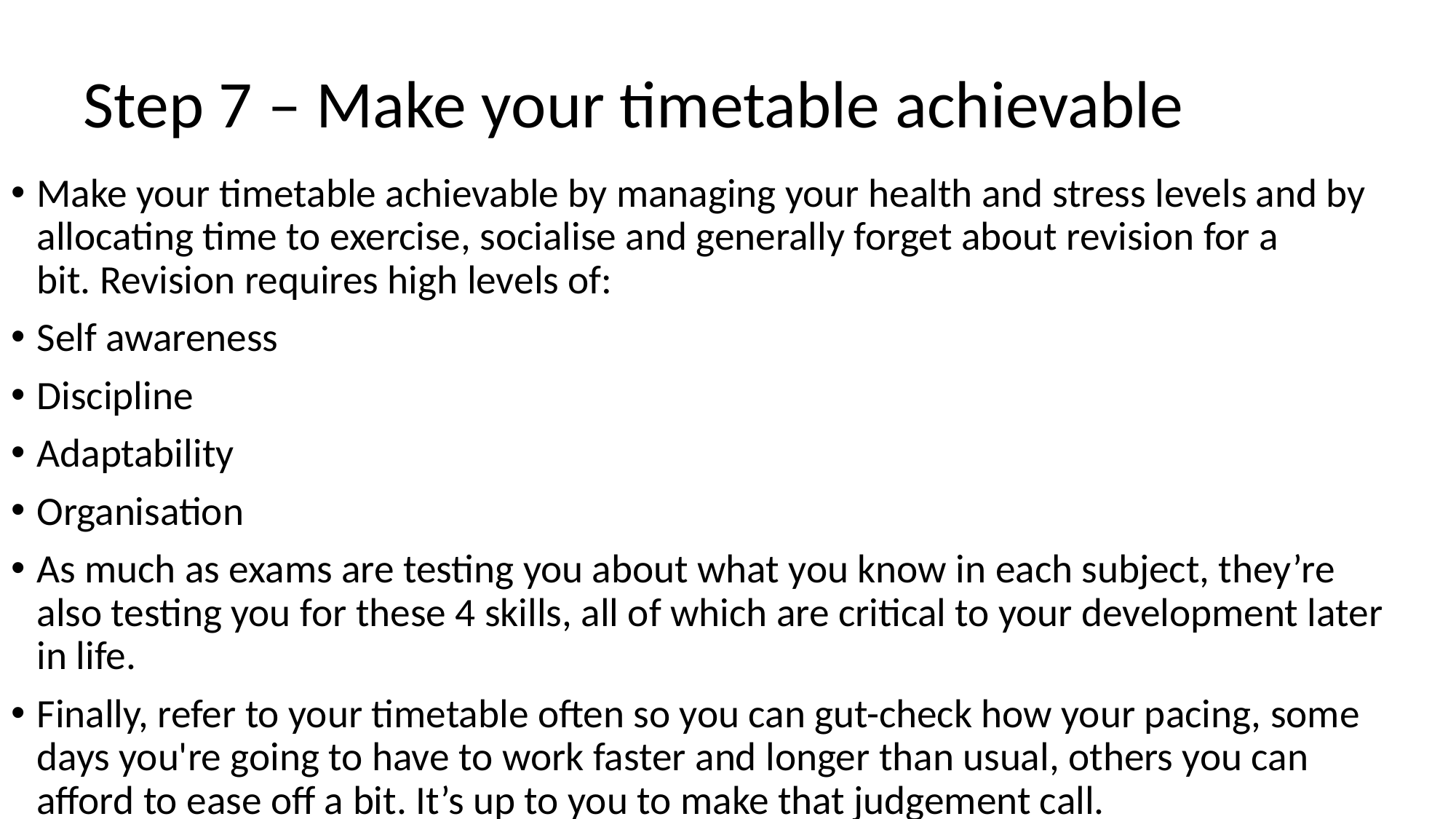

# Step 7 – Make your timetable achievable
Make your timetable achievable by managing your health and stress levels and by allocating time to exercise, socialise and generally forget about revision for a bit. Revision requires high levels of:
Self awareness
Discipline
Adaptability
Organisation
As much as exams are testing you about what you know in each subject, they’re also testing you for these 4 skills, all of which are critical to your development later in life.
Finally, refer to your timetable often so you can gut-check how your pacing, some days you're going to have to work faster and longer than usual, others you can afford to ease off a bit. It’s up to you to make that judgement call.